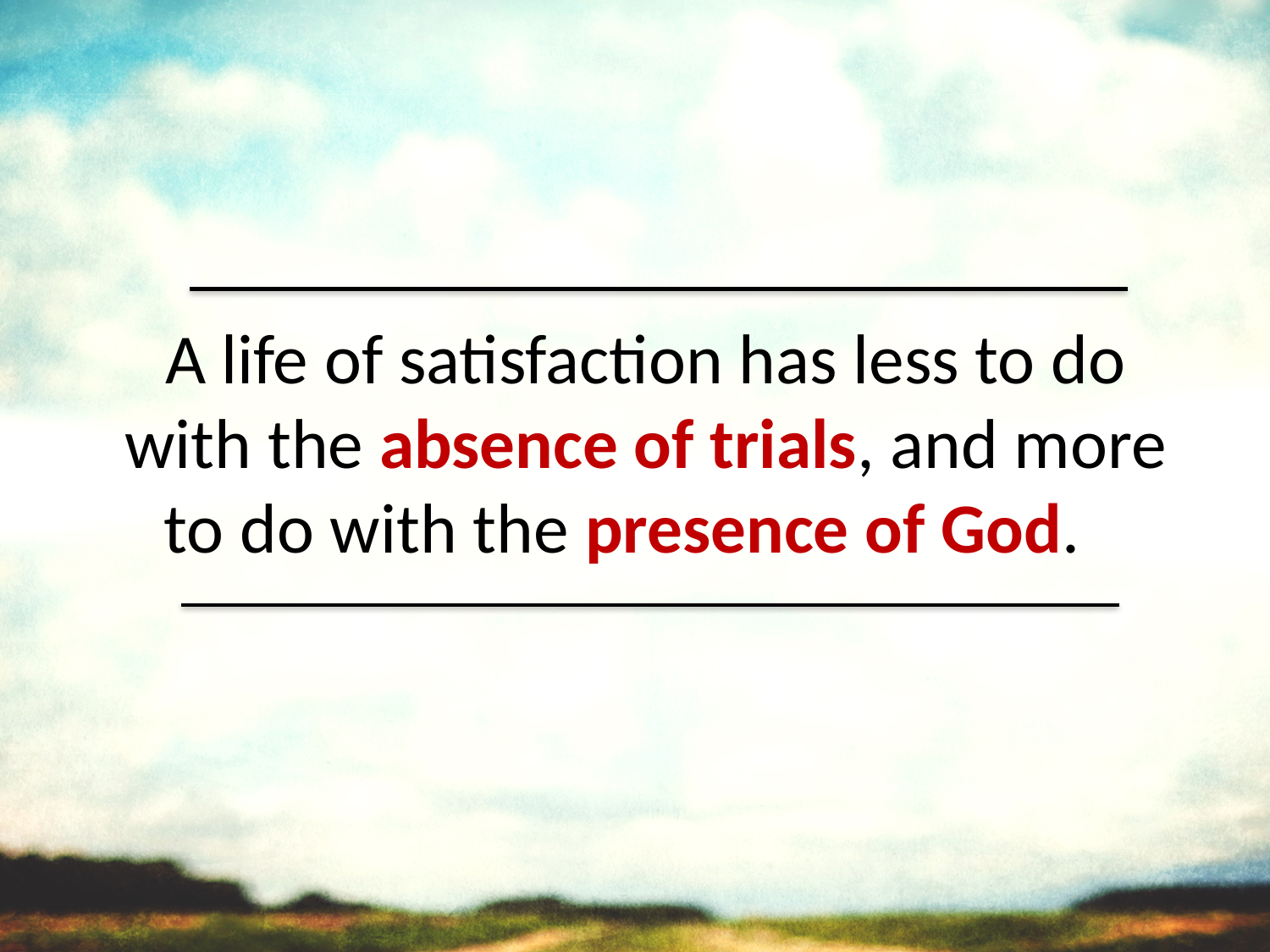

A life of satisfaction has less to do with the absence of trials, and more to do with the presence of God.